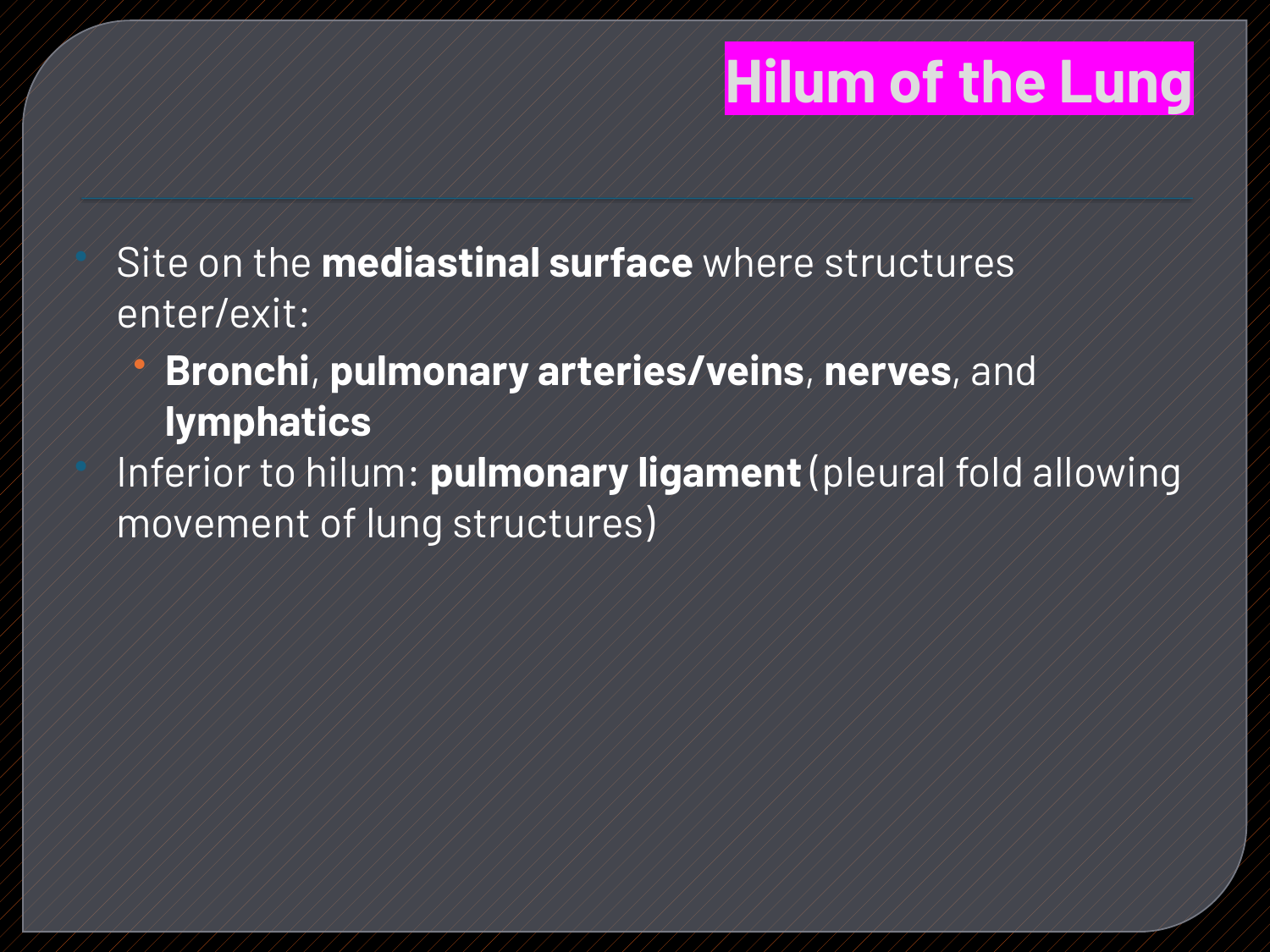

# Hilum of the Lung
Site on the mediastinal surface where structures enter/exit:
Bronchi, pulmonary arteries/veins, nerves, and lymphatics
Inferior to hilum: pulmonary ligament (pleural fold allowing movement of lung structures)